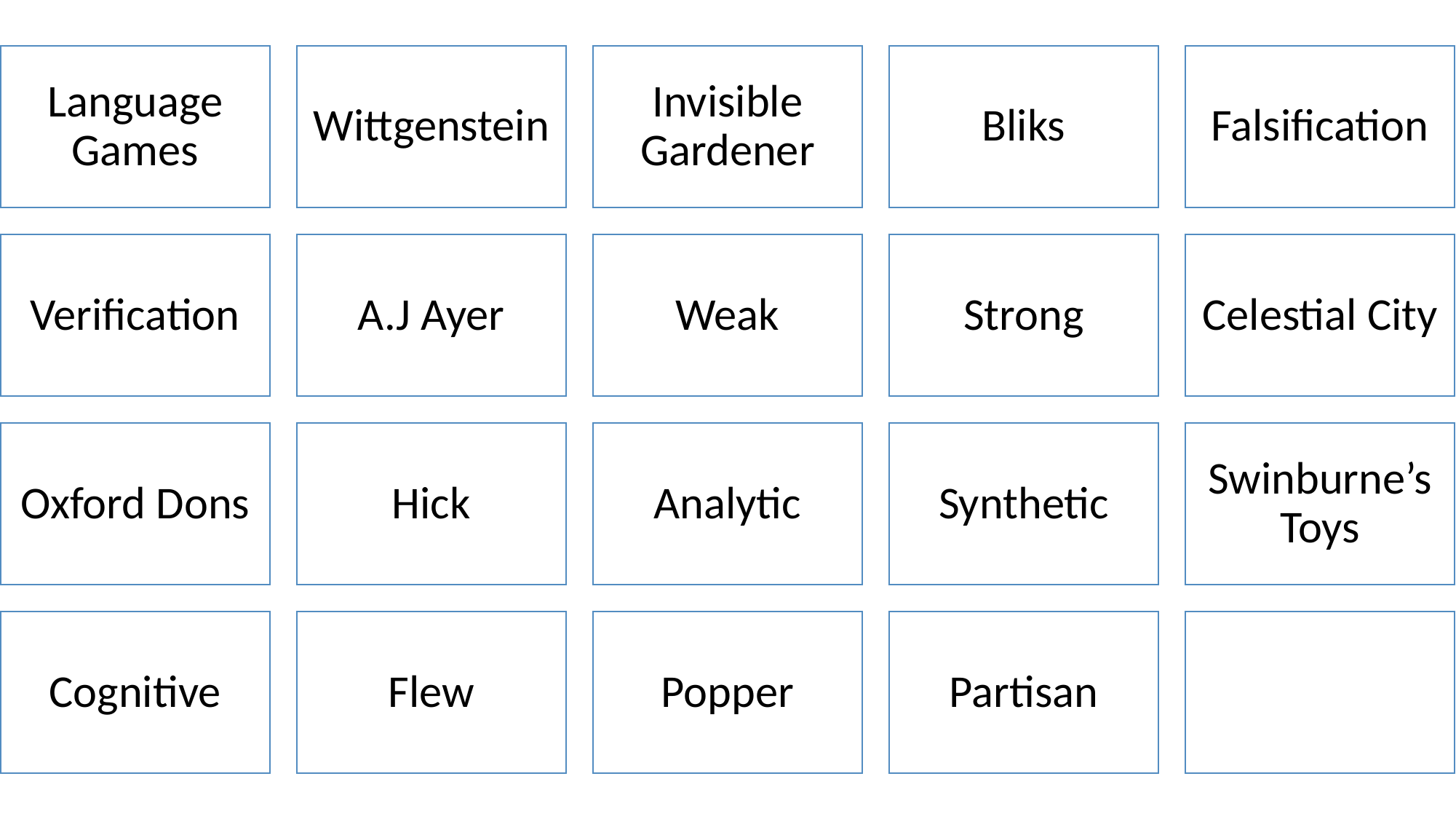

Language Games
Wittgenstein
Invisible Gardener
Bliks
Falsification
Verification
A.J Ayer
Weak
Strong
Celestial City
Oxford Dons
Hick
Analytic
Synthetic
Swinburne’s Toys
Cognitive
Flew
Popper
Partisan